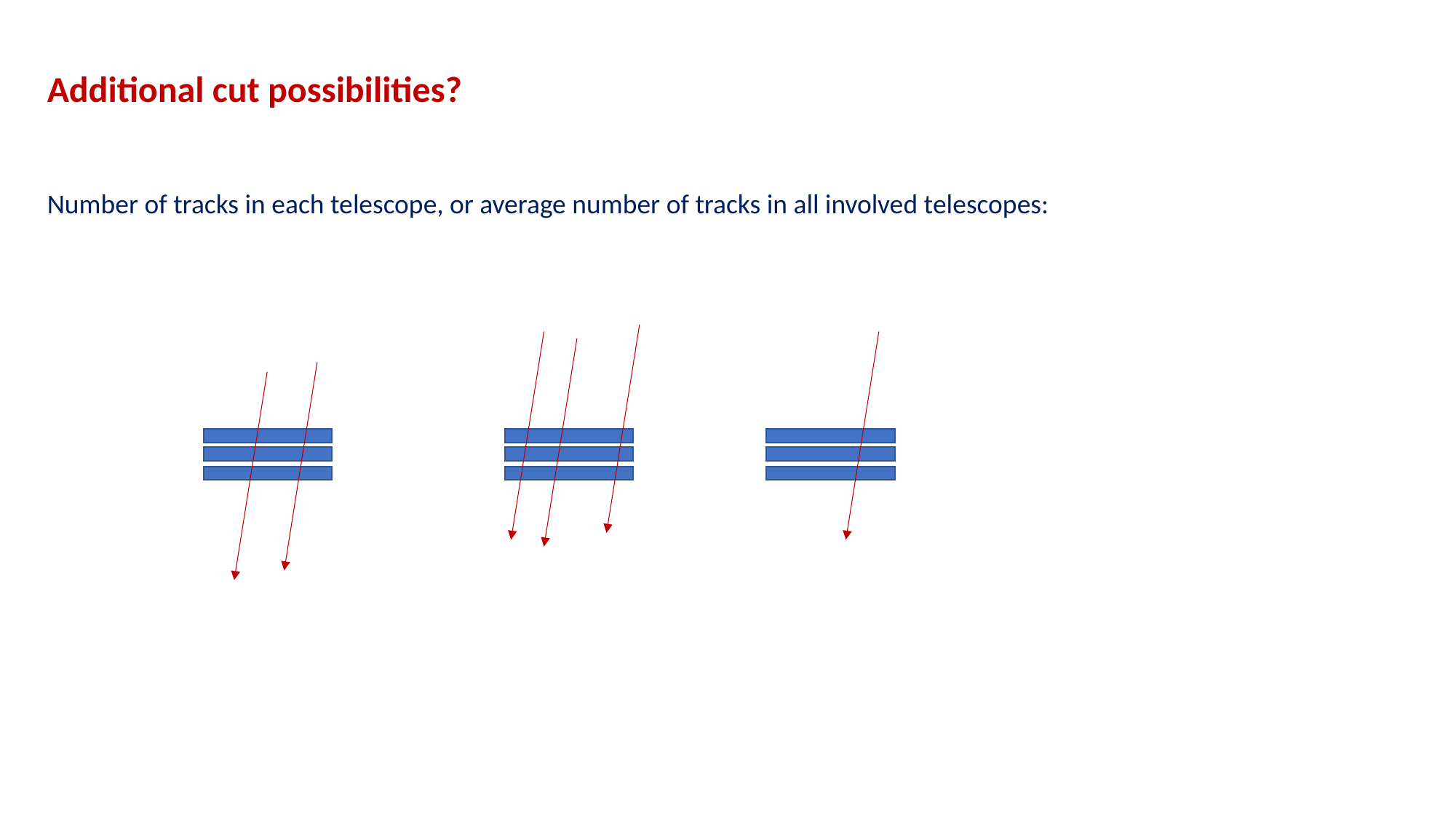

Additional cut possibilities?

Number of tracks in each telescope, or average number of tracks in all involved telescopes: